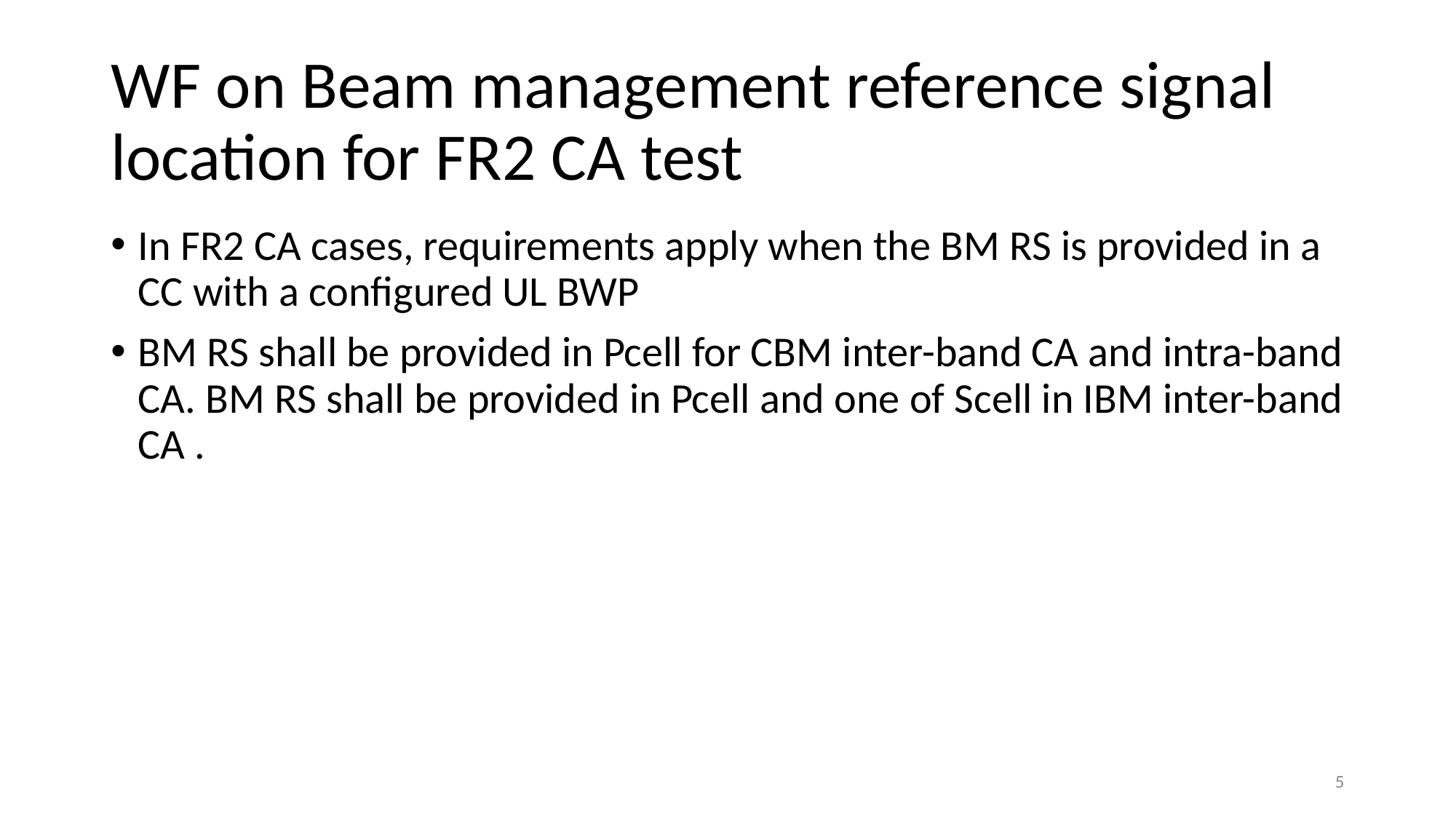

# WF on Beam management reference signal location for FR2 CA test
In FR2 CA cases, requirements apply when the BM RS is provided in a CC with a configured UL BWP
BM RS shall be provided in Pcell for CBM inter-band CA and intra-band CA. BM RS shall be provided in Pcell and one of Scell in IBM inter-band CA .
5